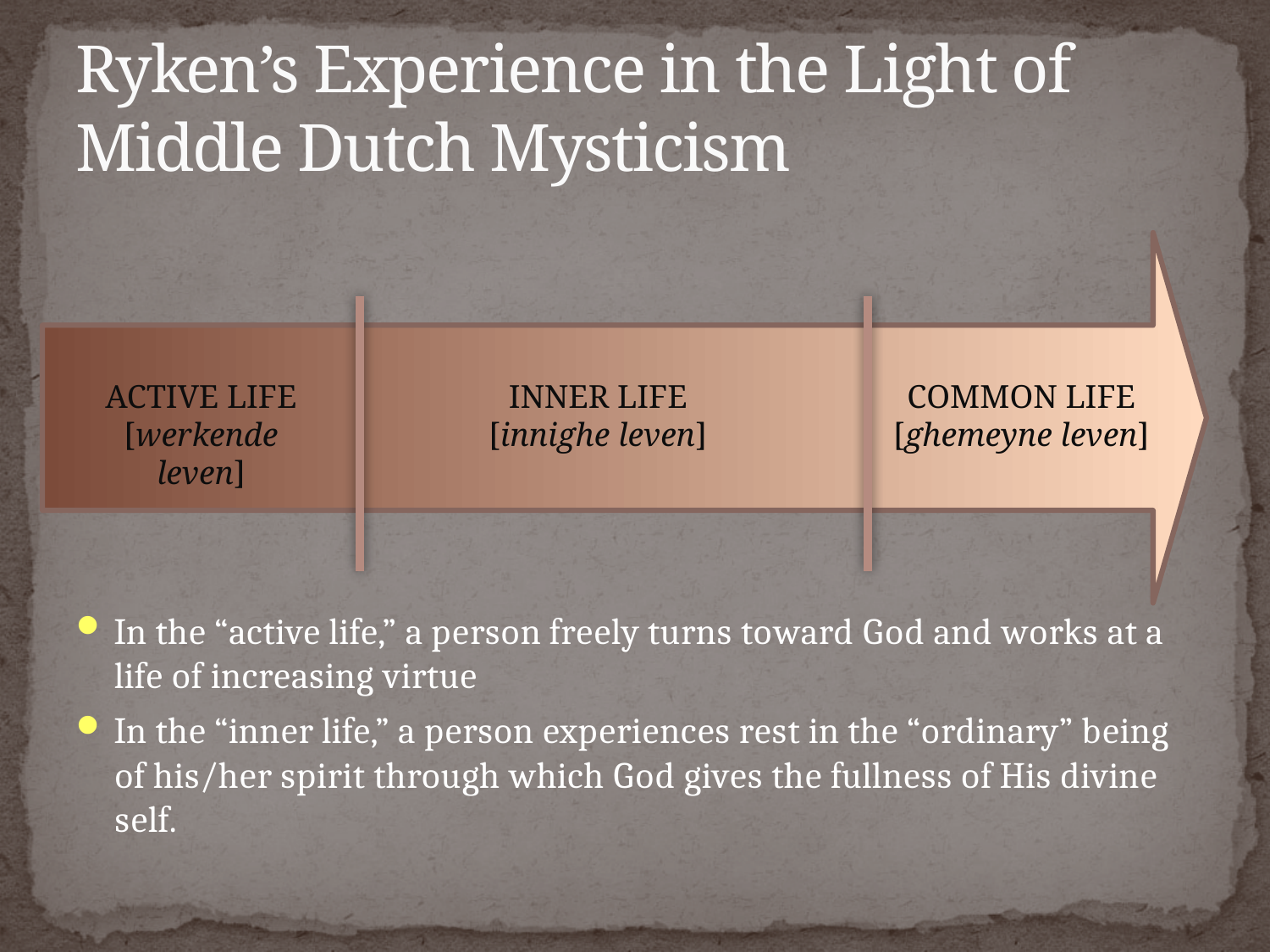

# Ryken’s Experience in the Light of Middle Dutch Mysticism

In the “active life,” a person freely turns toward God and works at a life of increasing virtue
In the “inner life,” a person experiences rest in the “ordinary” being of his/her spirit through which God gives the fullness of His divine self.

ACTIVE LIFE
[werkende leven]
INNER LIFE
[innighe leven]
COMMON LIFE
[ghemeyne leven]